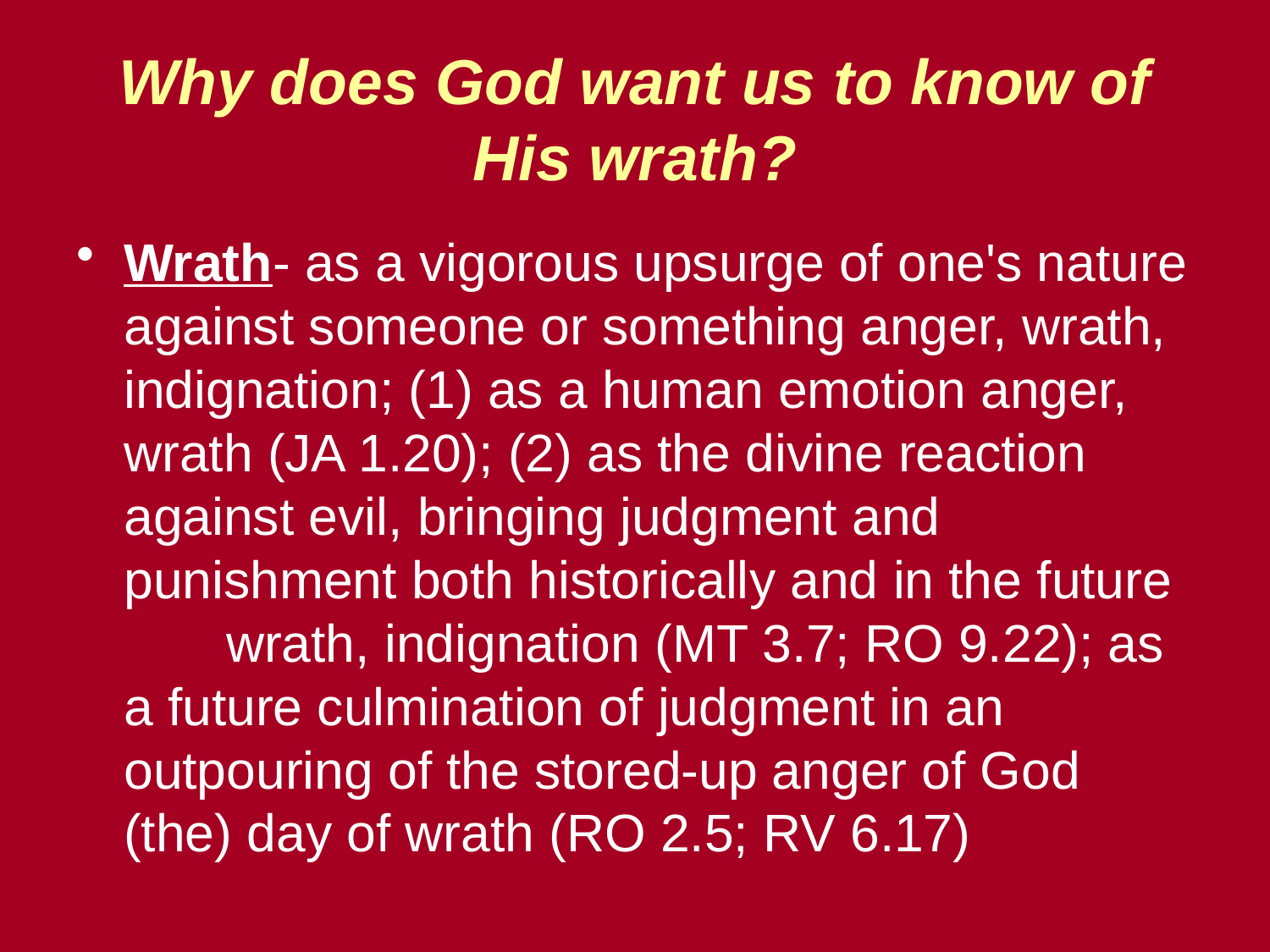

# Why does God want us to know of His wrath?
Wrath- as a vigorous upsurge of one's nature against someone or something anger, wrath, indignation; (1) as a human emotion anger, wrath (JA 1.20); (2) as the divine reaction against evil, bringing judgment and punishment both historically and in the future         wrath, indignation (MT 3.7; RO 9.22); as a future culmination of judgment in an outpouring of the stored-up anger of God (the) day of wrath (RO 2.5; RV 6.17)